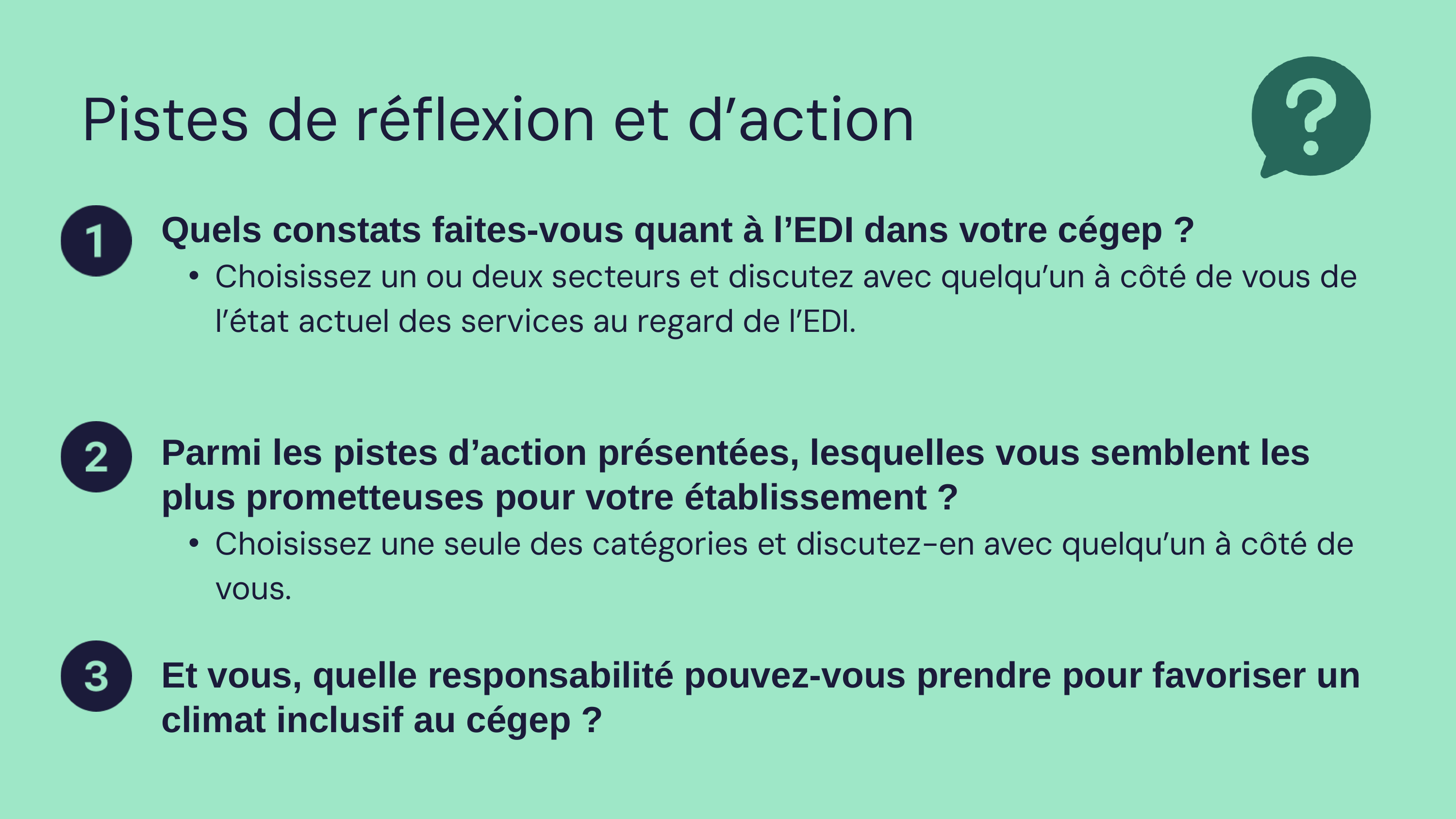

Pistes de réflexion et d’action
Quels constats faites-vous quant à l’EDI dans votre cégep ?
Choisissez un ou deux secteurs et discutez avec quelqu’un à côté de vous de l’état actuel des services au regard de l’EDI.

Parmi les pistes d’action présentées, lesquelles vous semblent les plus prometteuses pour votre établissement ?
Choisissez une seule des catégories et discutez-en avec quelqu’un à côté de vous.

Et vous, quelle responsabilité pouvez-vous prendre pour favoriser un climat inclusif au cégep ?